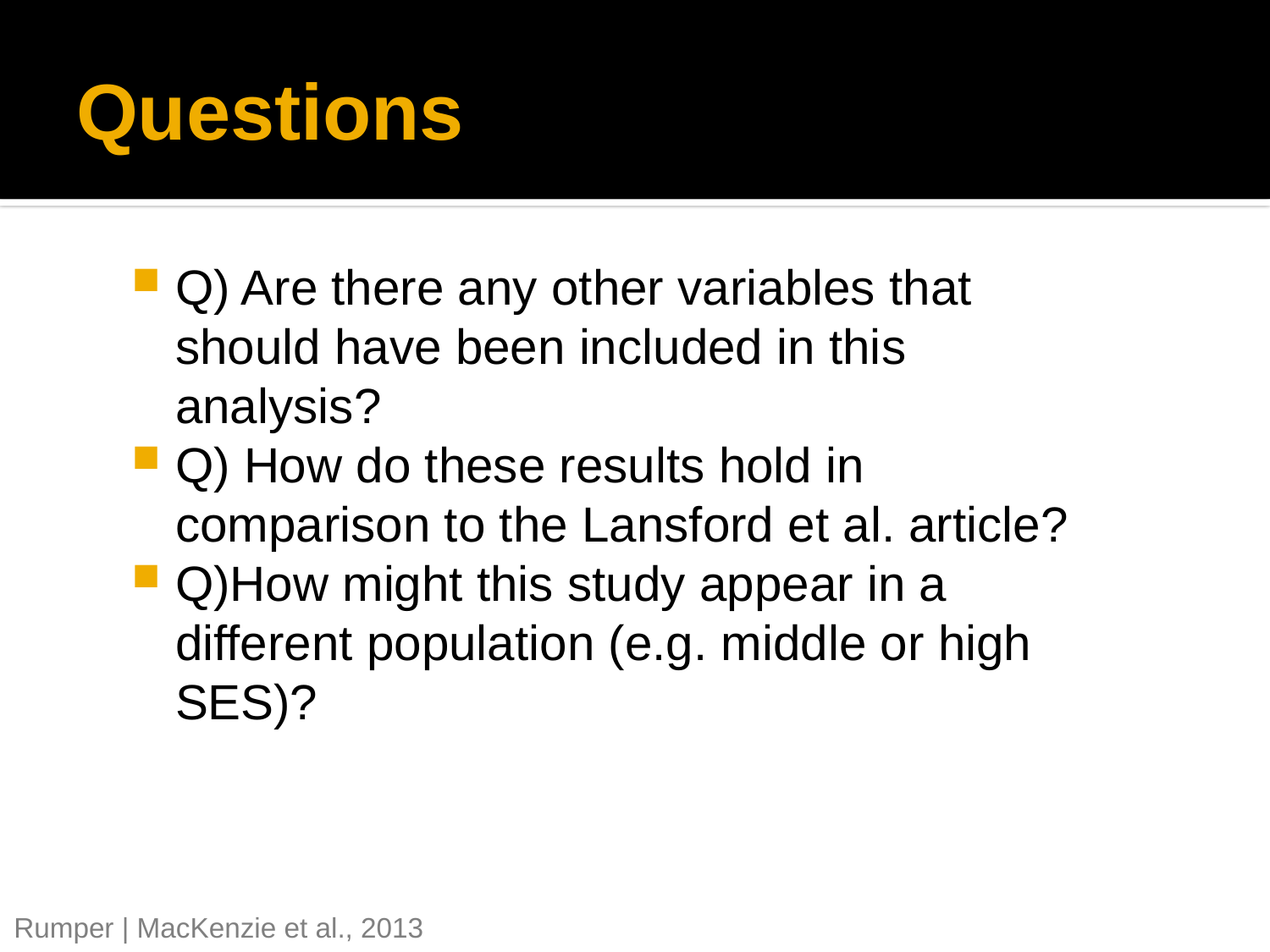

# Questions
Q) Are there any other variables that should have been included in this analysis?
Q) How do these results hold in comparison to the Lansford et al. article?
Q)How might this study appear in a different population (e.g. middle or high SES)?
Rumper | MacKenzie et al., 2013